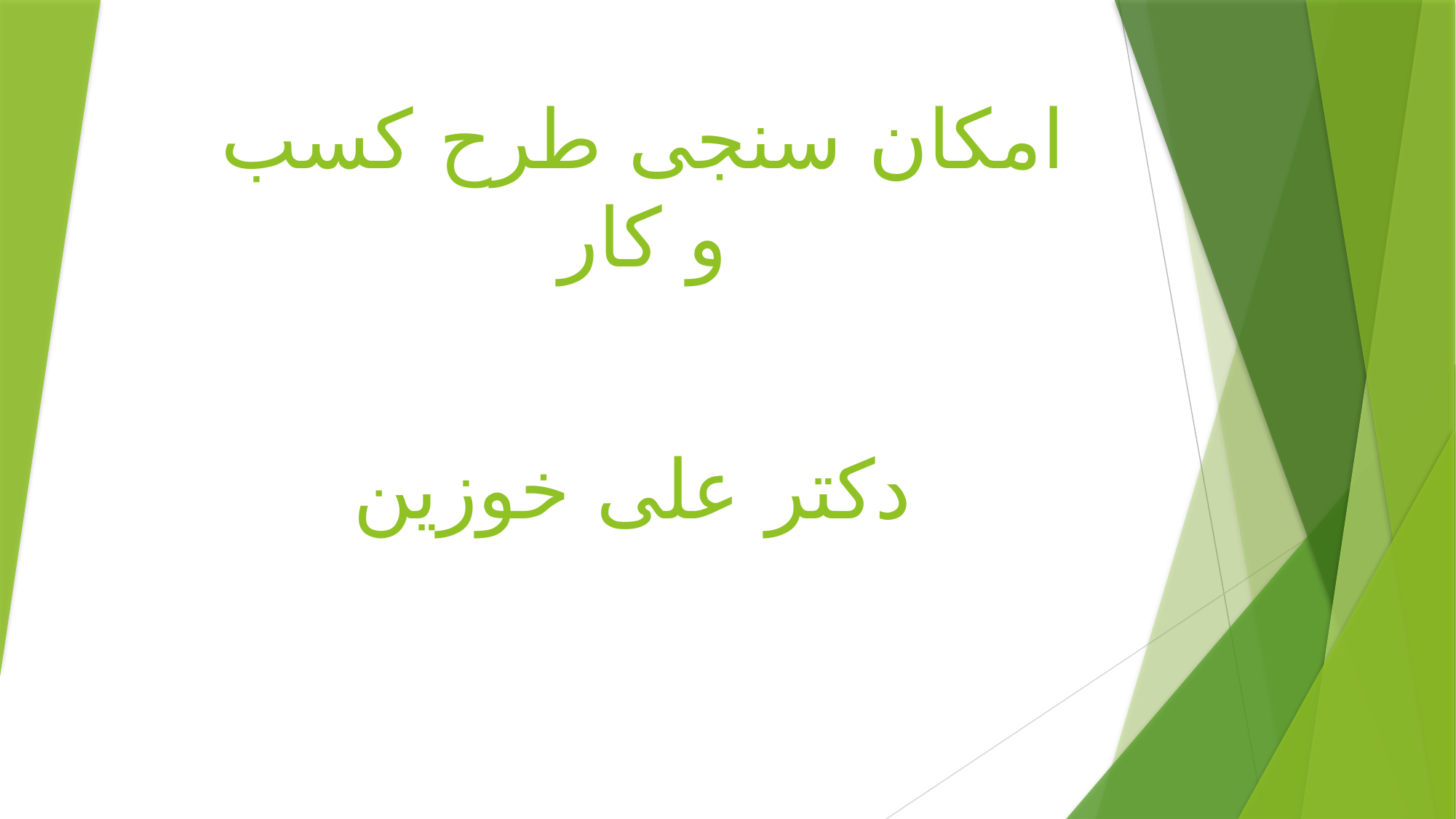

# امکان سنجی طرح کسب و کار
دکتر علی خوزین